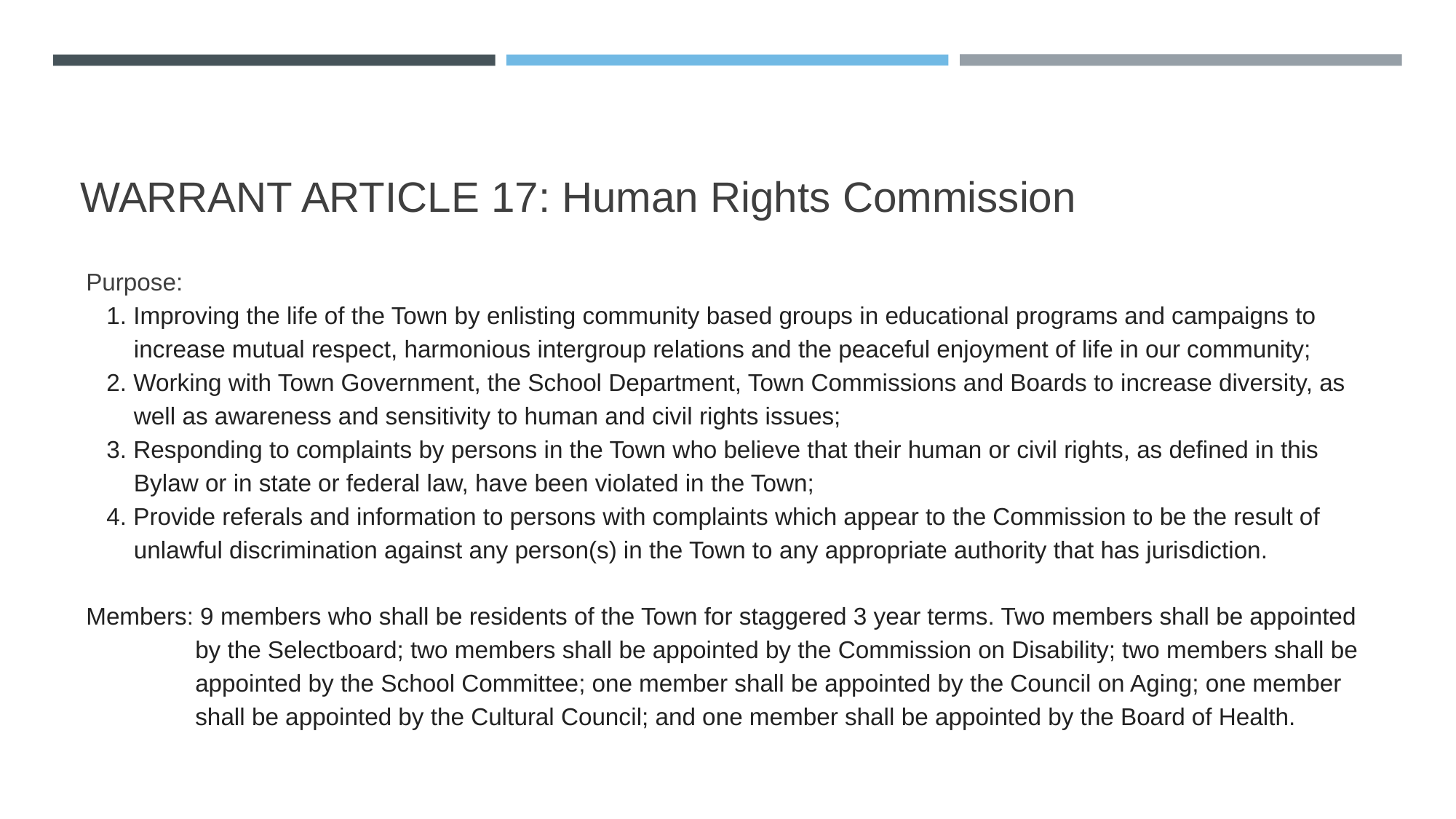

# WARRANT ARTICLE 17: Human Rights Commission
Purpose:
1. Improving the life of the Town by enlisting community based groups in educational programs and campaigns to increase mutual respect, harmonious intergroup relations and the peaceful enjoyment of life in our community;
2. Working with Town Government, the School Department, Town Commissions and Boards to increase diversity, as well as awareness and sensitivity to human and civil rights issues;
3. Responding to complaints by persons in the Town who believe that their human or civil rights, as defined in this Bylaw or in state or federal law, have been violated in the Town;
4. Provide referals and information to persons with complaints which appear to the Commission to be the result of unlawful discrimination against any person(s) in the Town to any appropriate authority that has jurisdiction.

Members: 9 members who shall be residents of the Town for staggered 3 year terms. Two members shall be appointed by the Selectboard; two members shall be appointed by the Commission on Disability; two members shall be appointed by the School Committee; one member shall be appointed by the Council on Aging; one member shall be appointed by the Cultural Council; and one member shall be appointed by the Board of Health.